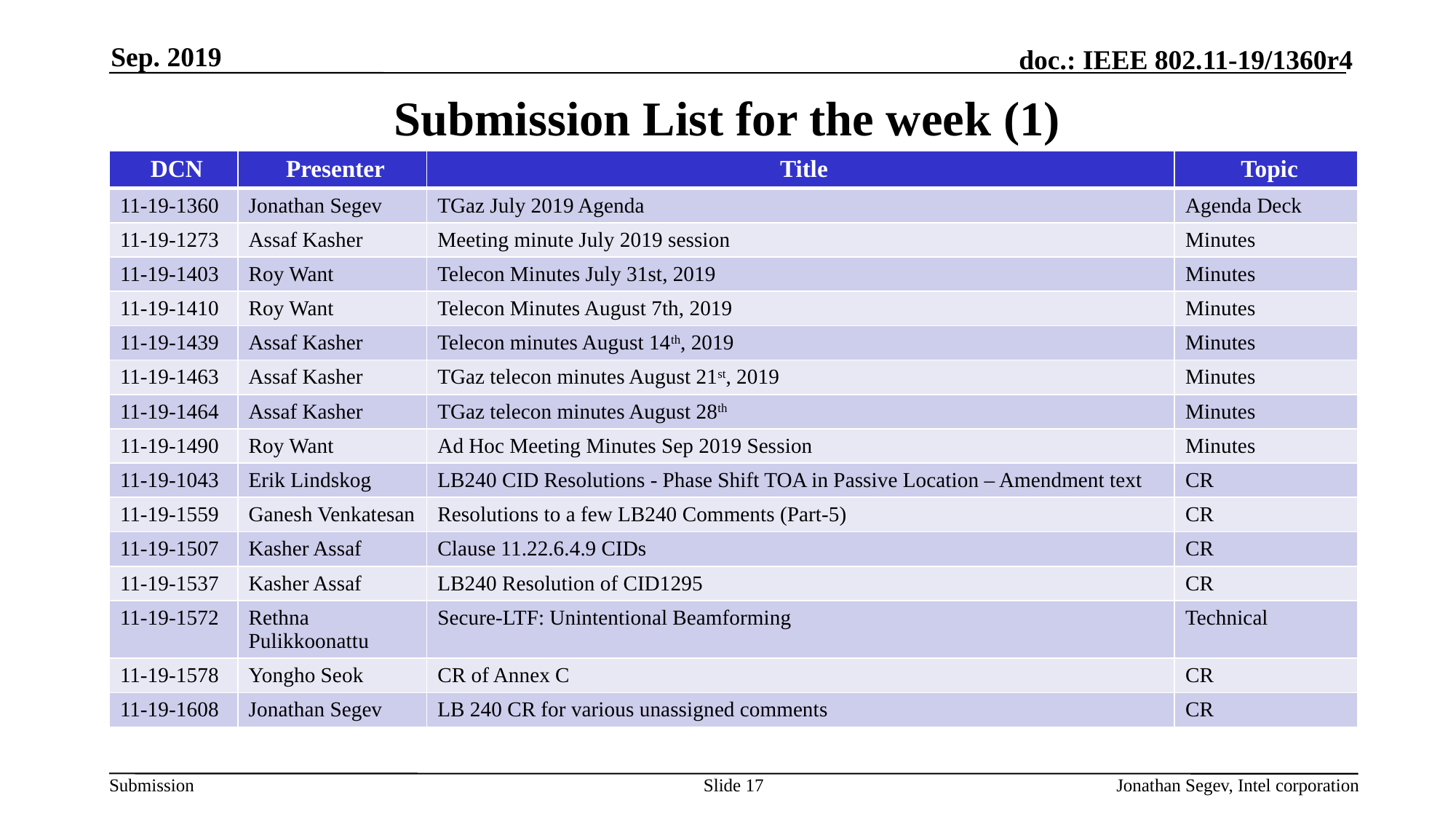

Sep. 2019
# Submission List for the week (1)
| DCN | Presenter | Title | Topic |
| --- | --- | --- | --- |
| 11-19-1360 | Jonathan Segev | TGaz July 2019 Agenda | Agenda Deck |
| 11-19-1273 | Assaf Kasher | Meeting minute July 2019 session | Minutes |
| 11-19-1403 | Roy Want | Telecon Minutes July 31st, 2019 | Minutes |
| 11-19-1410 | Roy Want | Telecon Minutes August 7th, 2019 | Minutes |
| 11-19-1439 | Assaf Kasher | Telecon minutes August 14th, 2019 | Minutes |
| 11-19-1463 | Assaf Kasher | TGaz telecon minutes August 21st, 2019 | Minutes |
| 11-19-1464 | Assaf Kasher | TGaz telecon minutes August 28th | Minutes |
| 11-19-1490 | Roy Want | Ad Hoc Meeting Minutes Sep 2019 Session | Minutes |
| 11-19-1043 | Erik Lindskog | LB240 CID Resolutions - Phase Shift TOA in Passive Location – Amendment text | CR |
| 11-19-1559 | Ganesh Venkatesan | Resolutions to a few LB240 Comments (Part-5) | CR |
| 11-19-1507 | Kasher Assaf | Clause 11.22.6.4.9 CIDs | CR |
| 11-19-1537 | Kasher Assaf | LB240 Resolution of CID1295 | CR |
| 11-19-1572 | Rethna Pulikkoonattu | Secure-LTF: Unintentional Beamforming | Technical |
| 11-19-1578 | Yongho Seok | CR of Annex C | CR |
| 11-19-1608 | Jonathan Segev | LB 240 CR for various unassigned comments | CR |
Slide 17
Jonathan Segev, Intel corporation